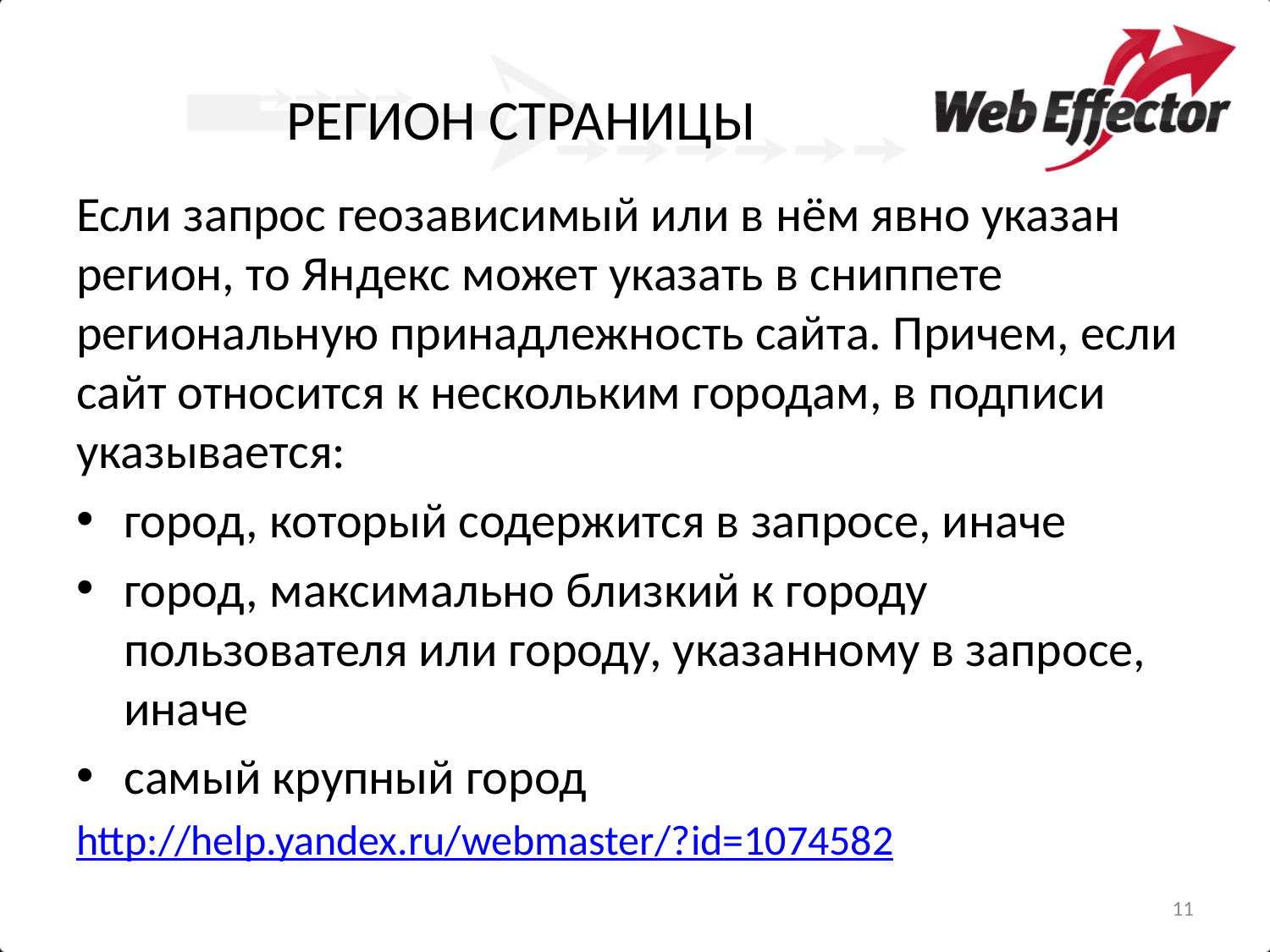

# РЕГИОН СТРАНИЦЫ
Если запрос геозависимый или в нём явно указан регион, то Яндекс может указать в сниппете региональную принадлежность сайта. Причем, если сайт относится к нескольким городам, в подписи указывается:
город, который содержится в запросе, иначе
город, максимально близкий к городу пользователя или городу, указанному в запросе, иначе
самый крупный город
http://help.yandex.ru/webmaster/?id=1074582

11